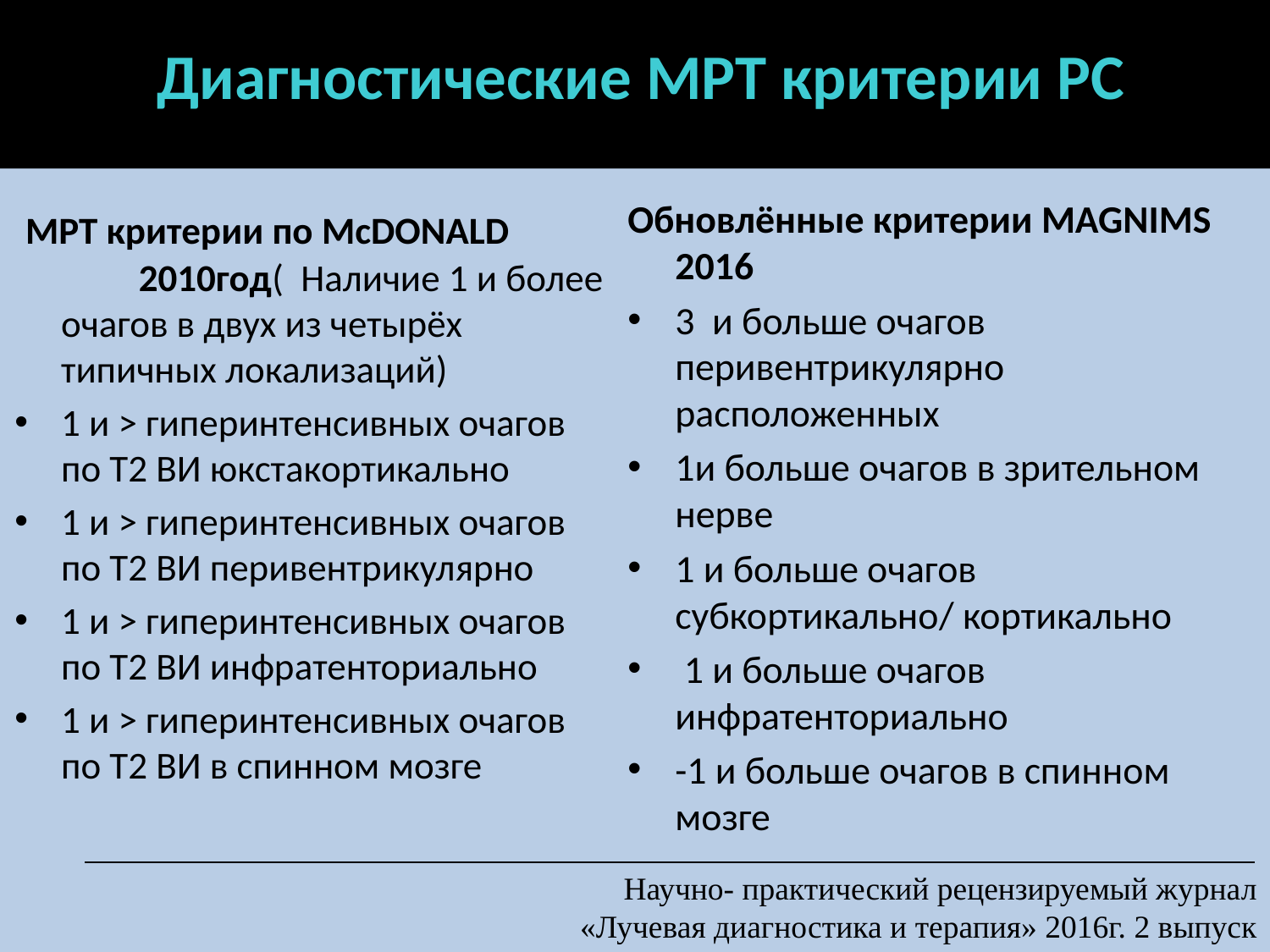

Диагностические МРТ критерии РС
 МРТ критерии по McDONALD                    2010год(  Наличие 1 и более очагов в двух из четырёх типичных локализаций)
1 и > гиперинтенсивных очагов по Т2 ВИ юкстакортикально
1 и > гиперинтенсивных очагов по Т2 ВИ перивентрикулярно
1 и > гиперинтенсивных очагов по Т2 ВИ инфратенториально
1 и > гиперинтенсивных очагов по Т2 ВИ в спинном мозге

Обновлённые критерии MAGNIMS 2016
3  и больше очагов перивентрикулярно расположенных
1и больше очагов в зрительном нерве
1 и больше очагов субкортикально/ кортикально
 1 и больше очагов инфратенториально
-1 и больше очагов в спинном мозге
Научно- практический рецензируемый журнал
 «Лучевая диагностика и терапия» 2016г. 2 выпуск